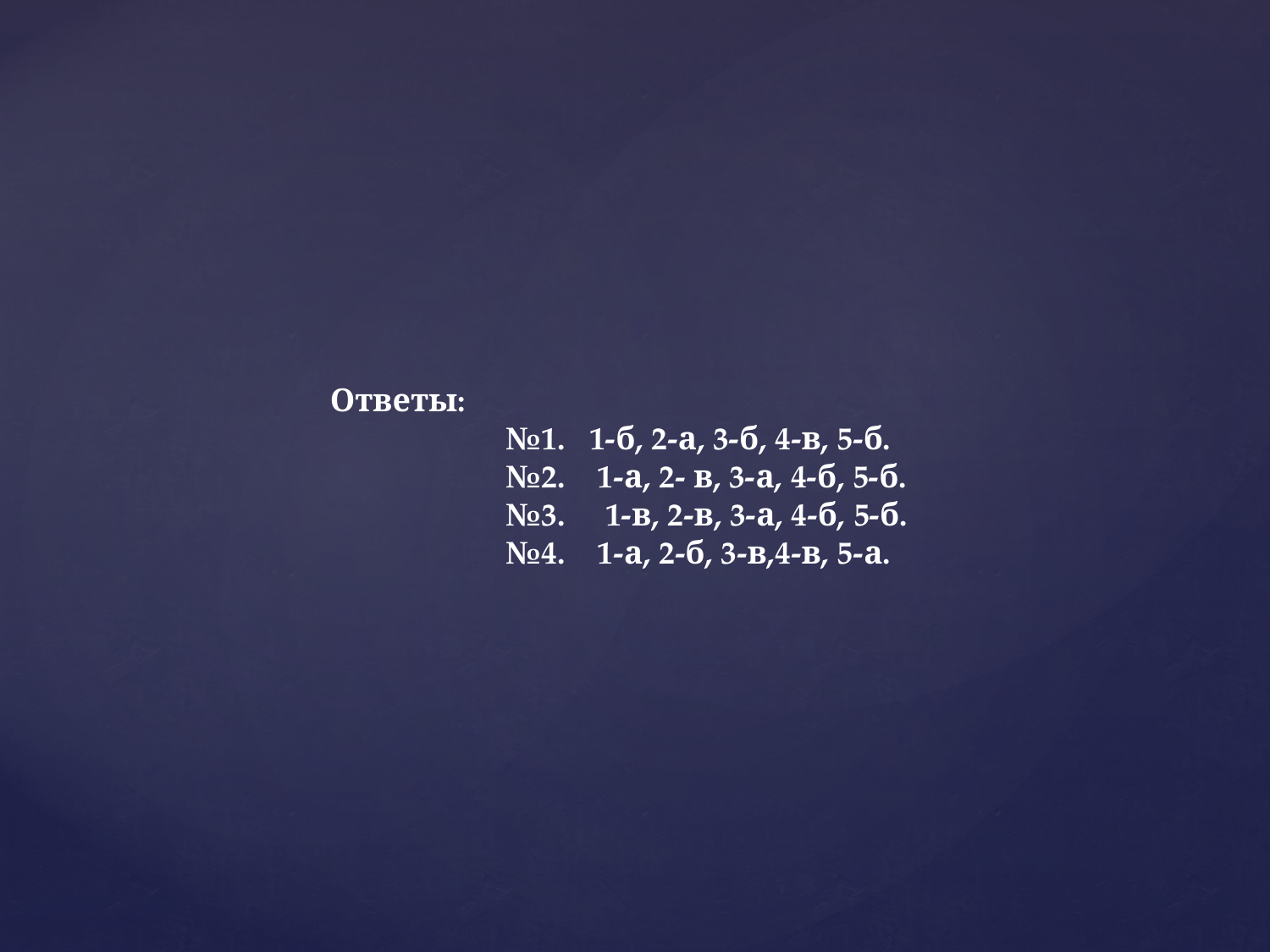

Ответы:
                      №1.   1-б, 2-а, 3-б, 4-в, 5-б.
                      №2.    1-а, 2- в, 3-а, 4-б, 5-б.
                      №3.     1-в, 2-в, 3-а, 4-б, 5-б.
                      №4.    1-а, 2-б, 3-в,4-в, 5-а.